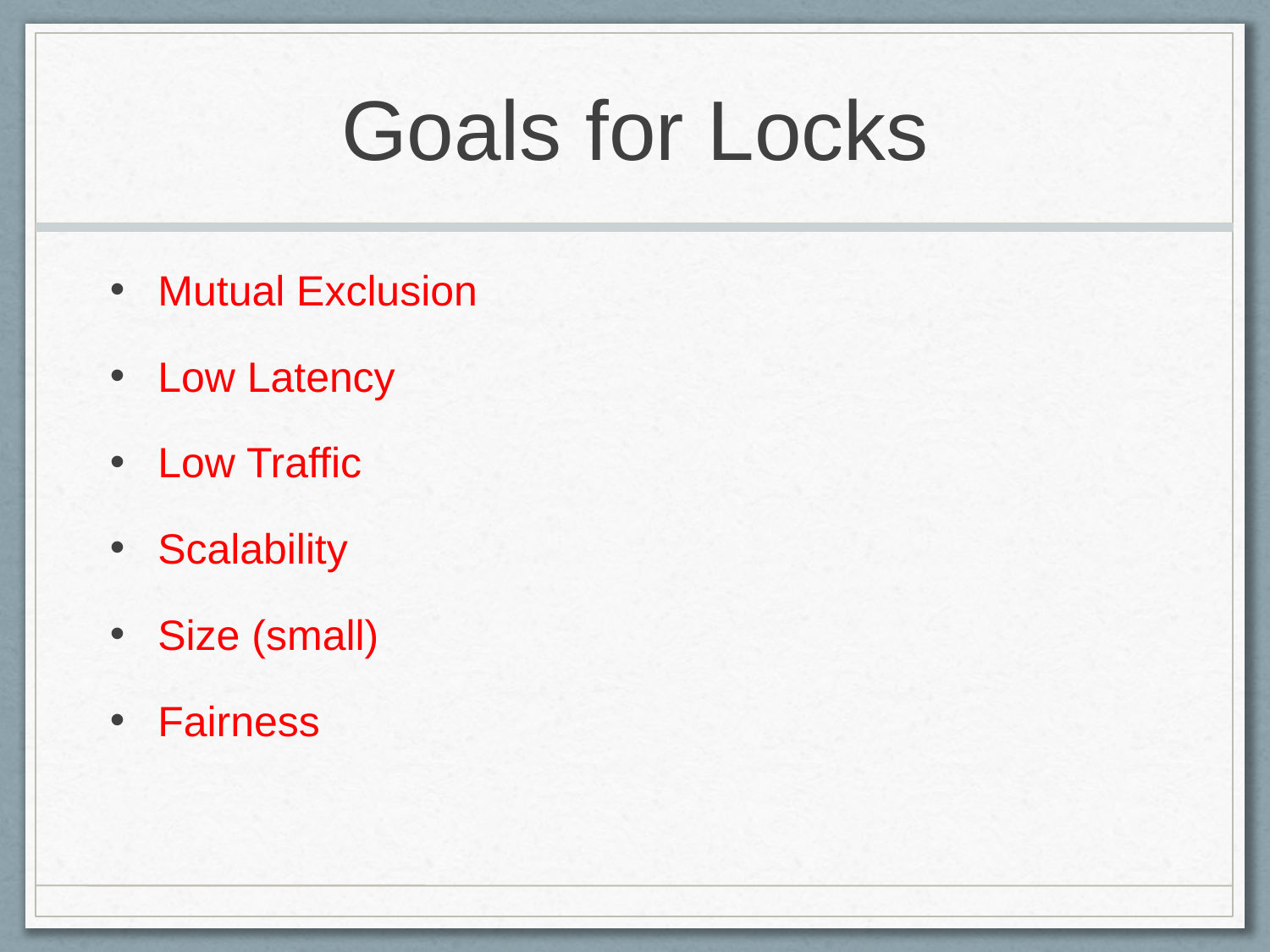

# Goals for Locks
Mutual Exclusion
Low Latency
Low Traffic
Scalability
Size (small)
Fairness